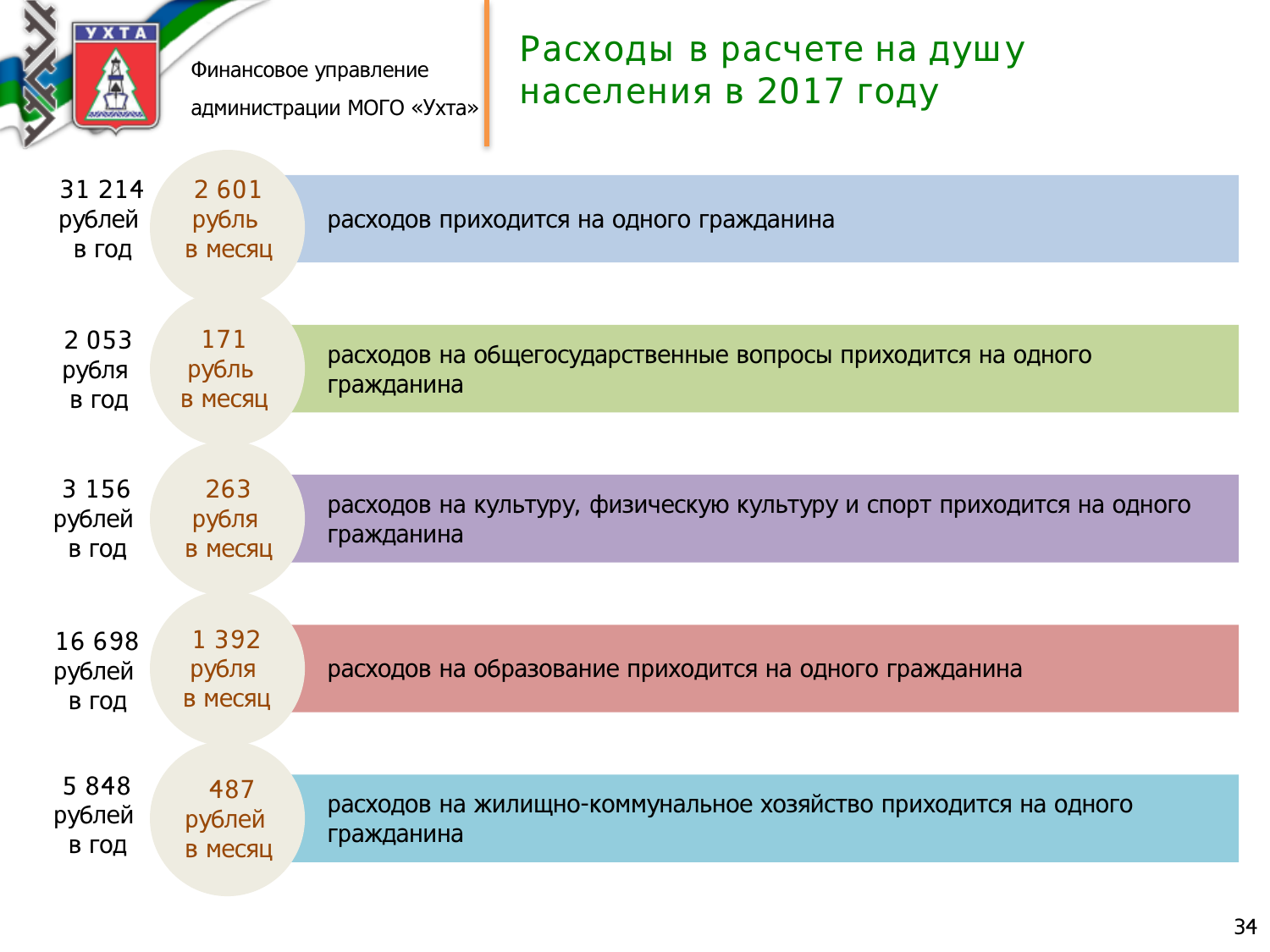

Расходы в расчете на душу населения в 2017 году

31 214
рублей
в год
2 601
рубль
в месяц

расходов приходится на одного гражданина

171
рубль
в месяц
2 053
рубля
в год

расходов на общегосударственные вопросы приходится на одного гражданина

3 156
рублей
в год
263
рубля
в месяц

расходов на культуру, физическую культуру и спорт приходится на одного гражданина

1 392
рубля
в месяц
16 698
рублей
в год

расходов на образование приходится на одного гражданина

5 848
рублей
в год
 487
рублей
в месяц

расходов на жилищно-коммунальное хозяйство приходится на одного гражданина
34